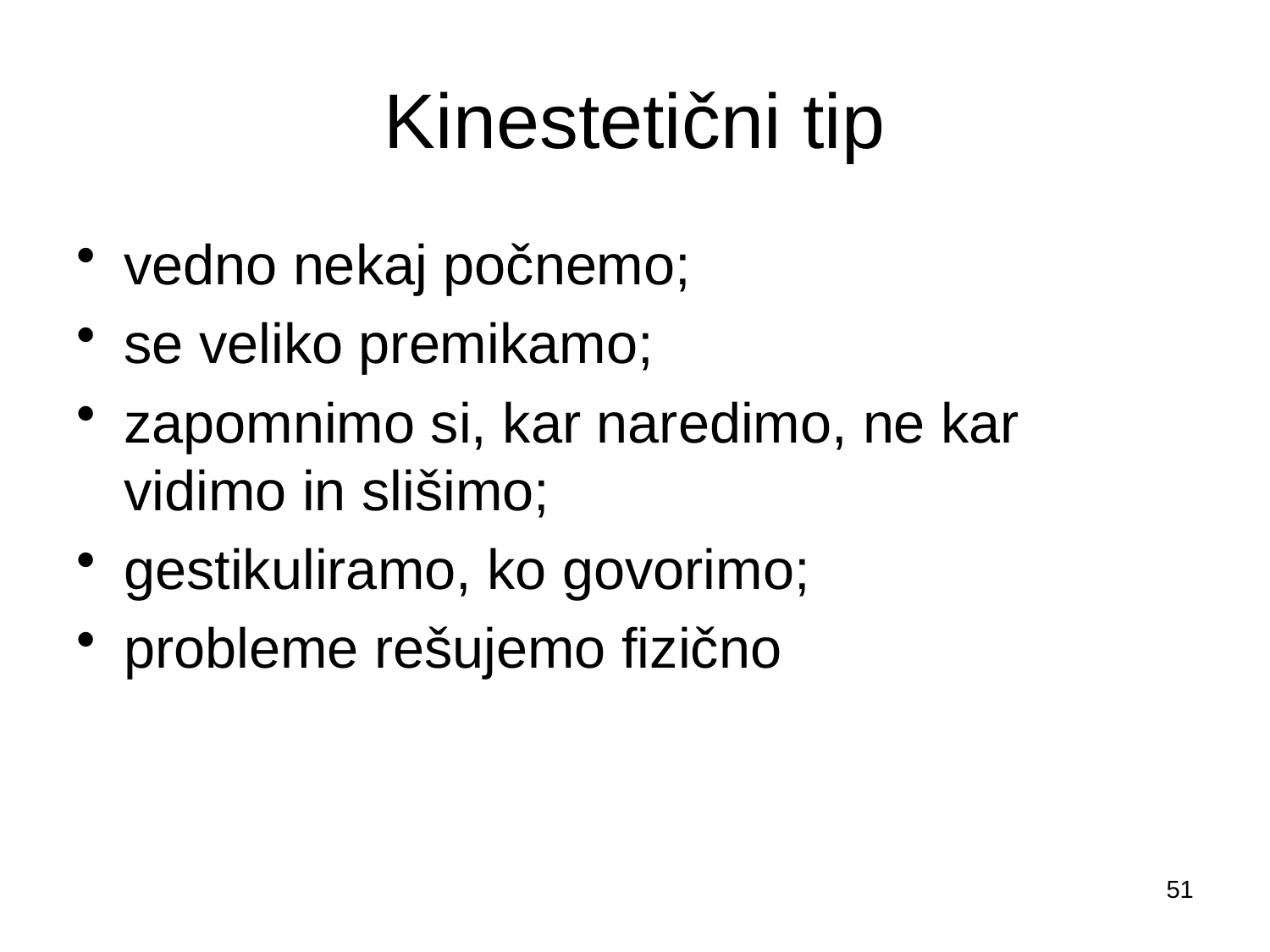

# Kinestetični tip
vedno nekaj počnemo;
se veliko premikamo;
zapomnimo si, kar naredimo, ne kar vidimo in slišimo;
gestikuliramo, ko govorimo;
probleme rešujemo fizično

51